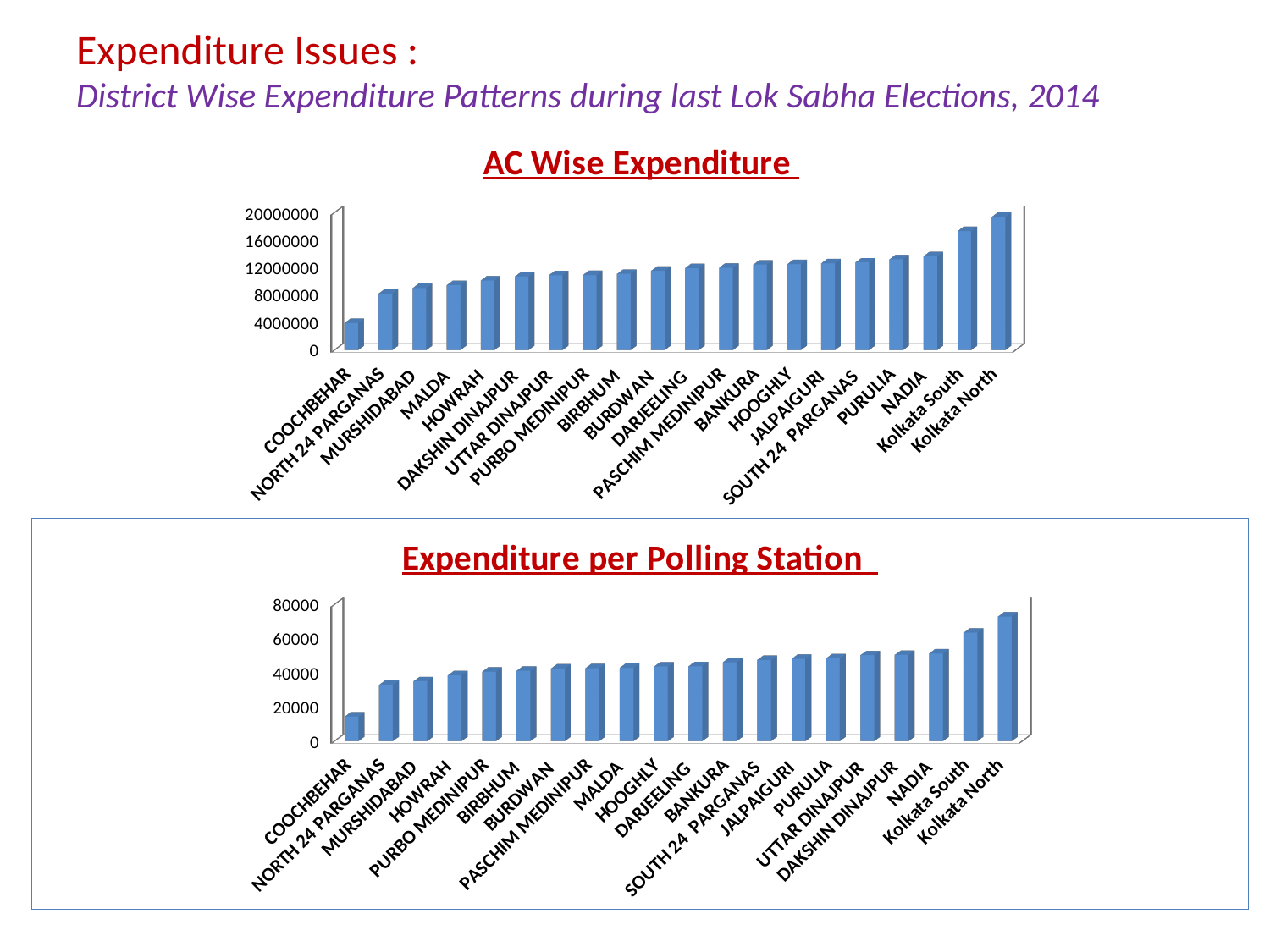

# Expenditure Issues : District Wise Expenditure Patterns during last Lok Sabha Elections, 2014

[unsupported chart]

[unsupported chart]